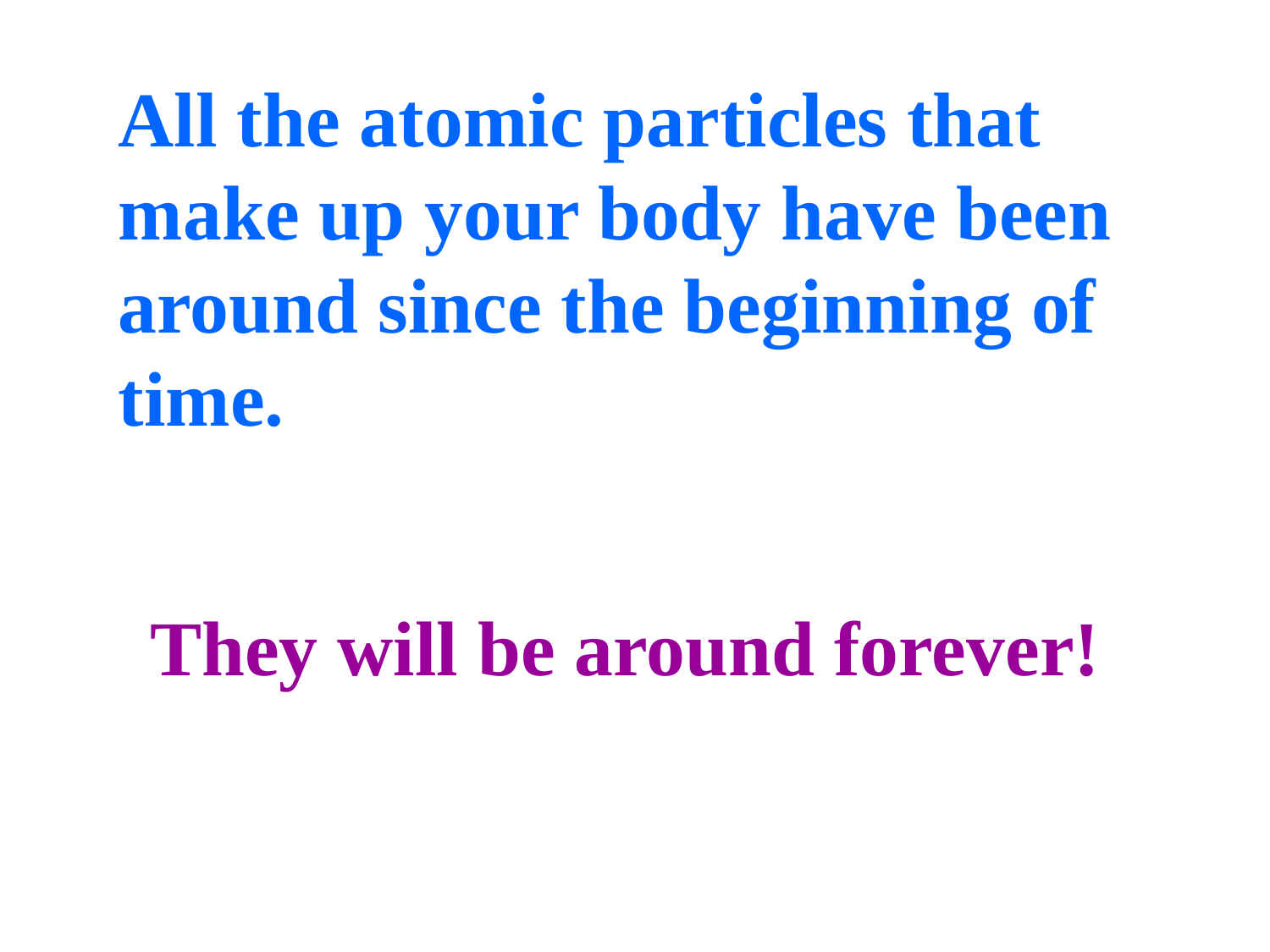

All the atomic particles that make up your body have been around since the beginning of time.
They will be around forever!